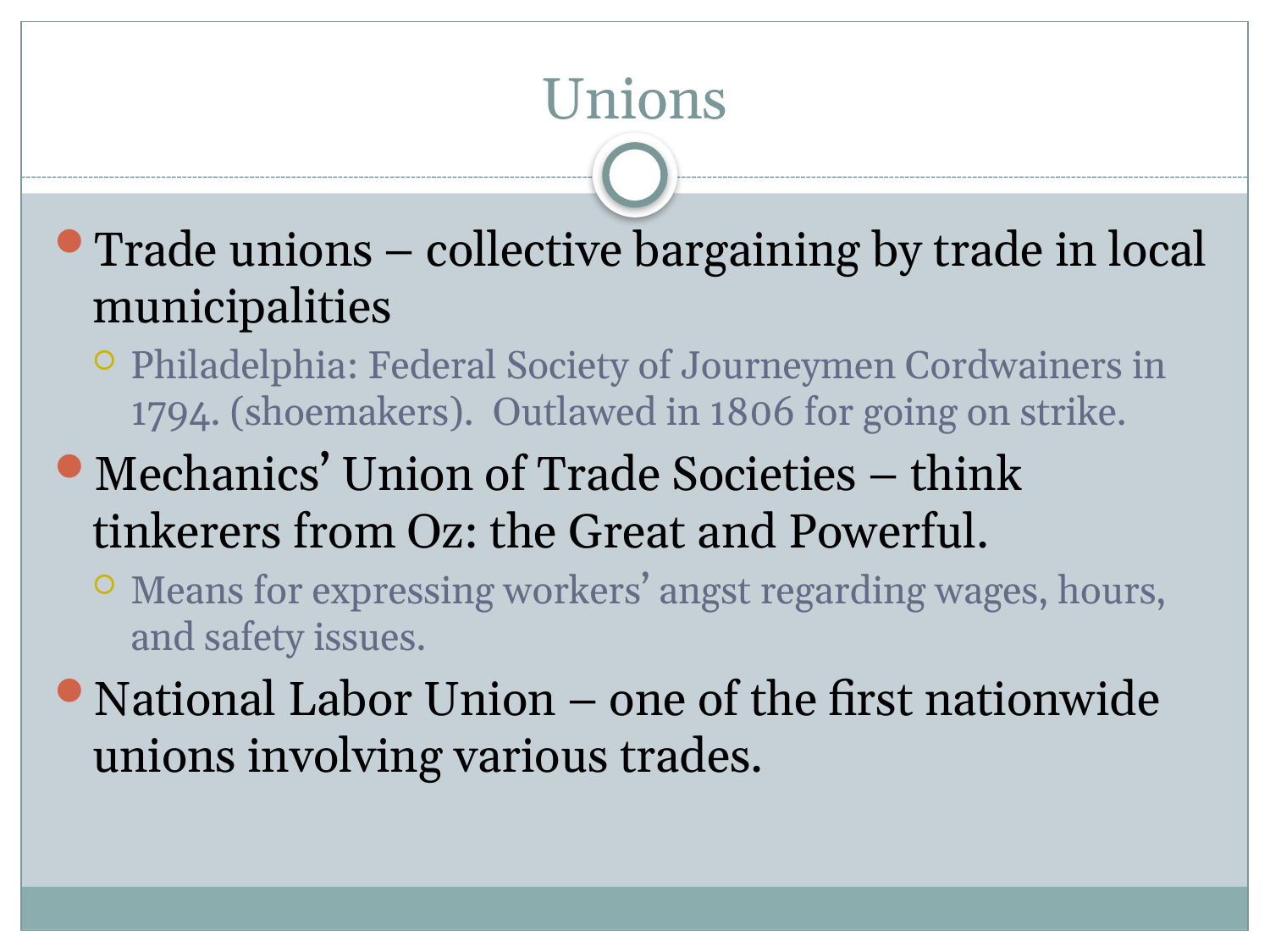

# Unions
Trade unions – collective bargaining by trade in local municipalities
Philadelphia: Federal Society of Journeymen Cordwainers in 1794. (shoemakers).  Outlawed in 1806 for going on strike.
Mechanics’ Union of Trade Societies – think tinkerers from Oz: the Great and Powerful.
Means for expressing workers’ angst regarding wages, hours, and safety issues.
National Labor Union – one of the first nationwide unions involving various trades.